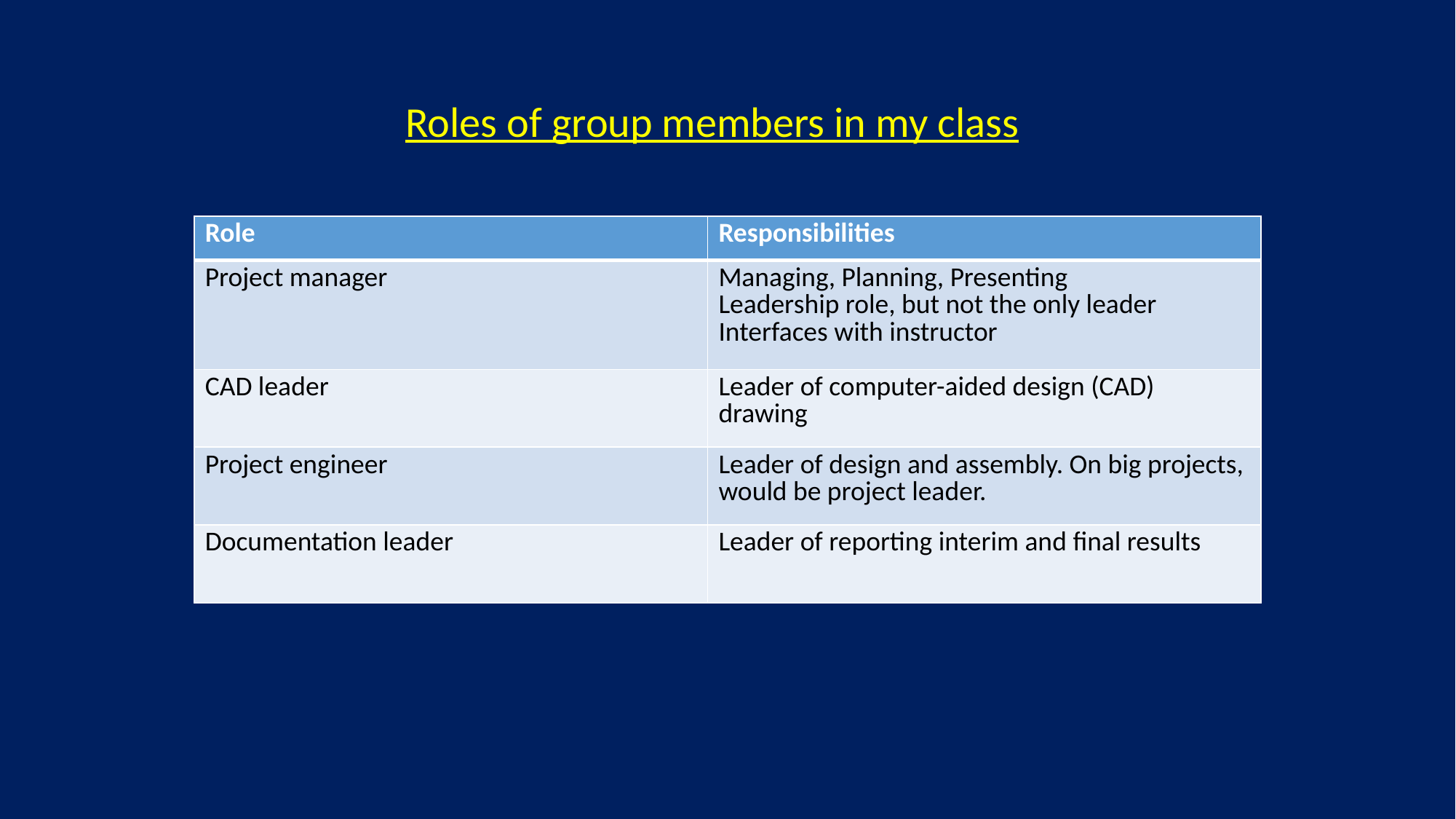

Roles of group members in my class
| Role | Responsibilities |
| --- | --- |
| Project manager | Managing, Planning, Presenting Leadership role, but not the only leader Interfaces with instructor |
| CAD leader | Leader of computer-aided design (CAD) drawing |
| Project engineer | Leader of design and assembly. On big projects, would be project leader. |
| Documentation leader | Leader of reporting interim and final results |